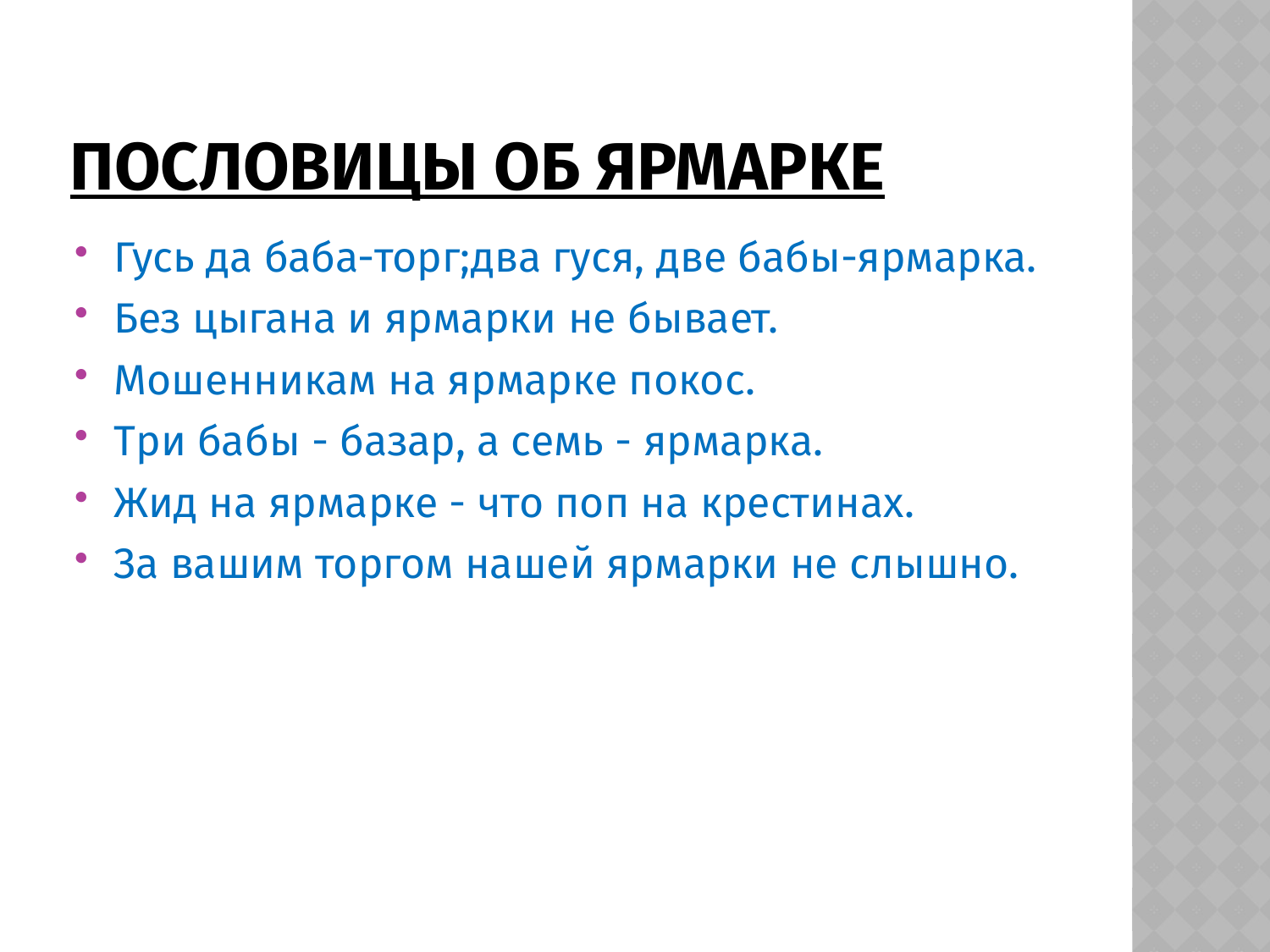

# Пословицы об ярмарке
Гусь да баба-торг;два гуся, две бабы-ярмарка.
Без цыгана и ярмарки не бывает.
Мошенникам на ярмарке покос.
Три бабы - базар, а семь - ярмарка.
Жид на ярмарке - что поп на крестинах.
За вашим торгом нашей ярмарки не слышно.